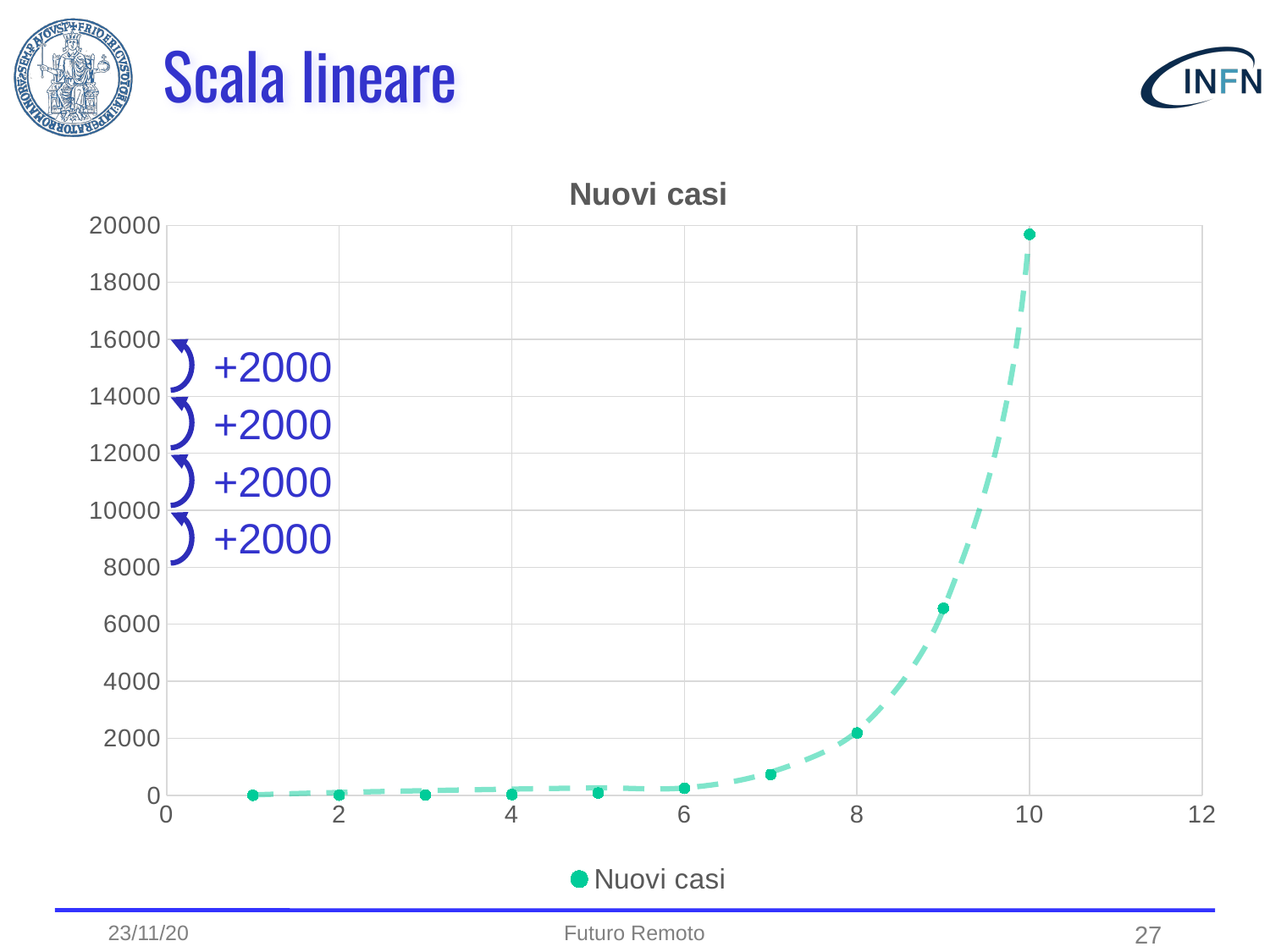

# Scala lineare

### Chart: Nuovi casi

| Category |  |
|---|---|
+2000

+2000

+2000

+2000

23/11/20
Futuro Remoto
27